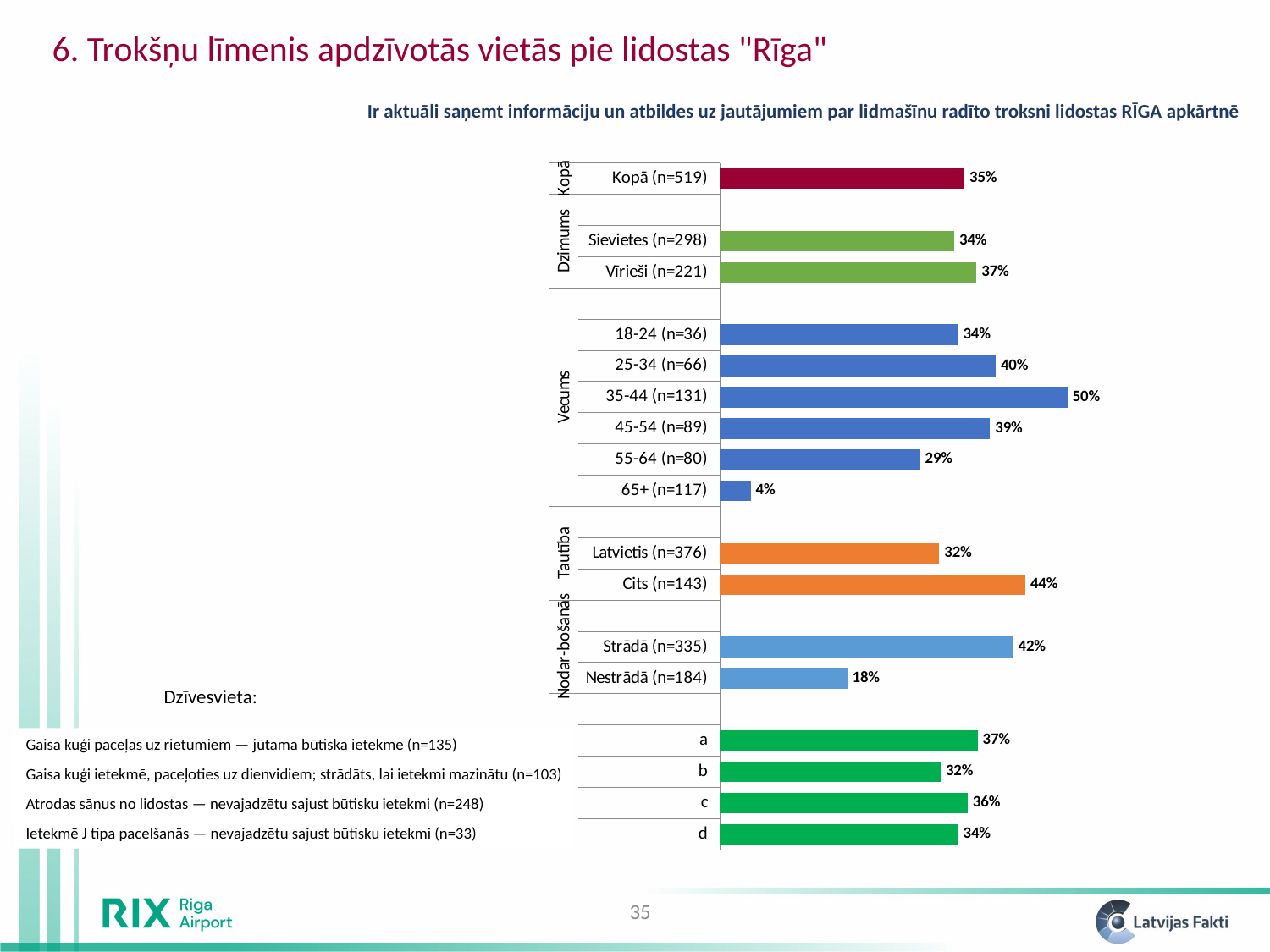

6. Trokšņu līmenis apdzīvotās vietās pie lidostas "Rīga"
Ir aktuāli saņemt informāciju un atbildes uz jautājumiem par lidmašīnu radīto troksni lidostas RĪGA apkārtnē

### Chart

| Category | Ir aktuāla šāda veida informācija |
|---|---|
| d | 0.34397682404883423 |
| c | 0.3576254516472993 |
| b | 0.31871157176357845 |
| a | 0.37204650287783436 |
|  | None |
| Nestrādā (n=184) | 0.18379077988912884 |
| Strādā (n=335) | 0.42340055229226636 |
|  | None |
| Cits (n=143) | 0.4408941304776788 |
| Latvietis (n=376) | 0.3166417555594182 |
|  | None |
| 65+ (n=117) | 0.04453473323991064 |
| 55-64 (n=80) | 0.289031918275223 |
| 45-54 (n=89) | 0.38987413375989066 |
| 35-44 (n=131) | 0.5018472309442138 |
| 25-34 (n=66) | 0.3981029115831901 |
| 18-24 (n=36) | 0.34354445826326707 |
|  | None |
| Vīrieši (n=221) | 0.37030503258297043 |
| Sievietes (n=298) | 0.3382766563855887 |
|  | None |
| Kopā (n=519) | 0.35299291671025945 |
Dzīvesvieta:
Gaisa kuģi paceļas uz rietumiem — jūtama būtiska ietekme (n=135)
Gaisa kuģi ietekmē, paceļoties uz dienvidiem; strādāts, lai ietekmi mazinātu (n=103)
Atrodas sāņus no lidostas — nevajadzētu sajust būtisku ietekmi (n=248)
Ietekmē J tipa pacelšanās — nevajadzētu sajust būtisku ietekmi (n=33)
35